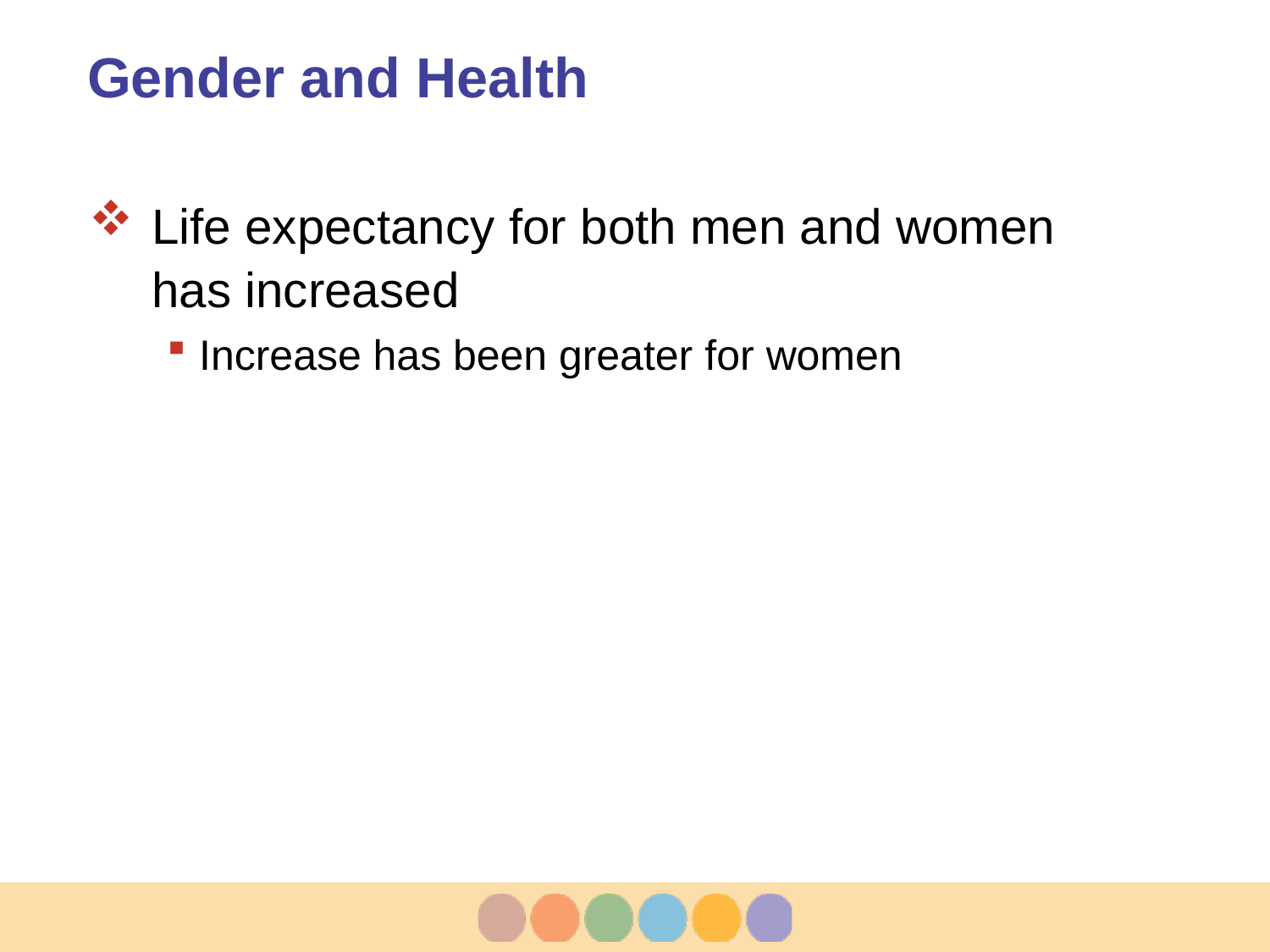

# Gender and Health
Life expectancy for both men and women has increased
Increase has been greater for women